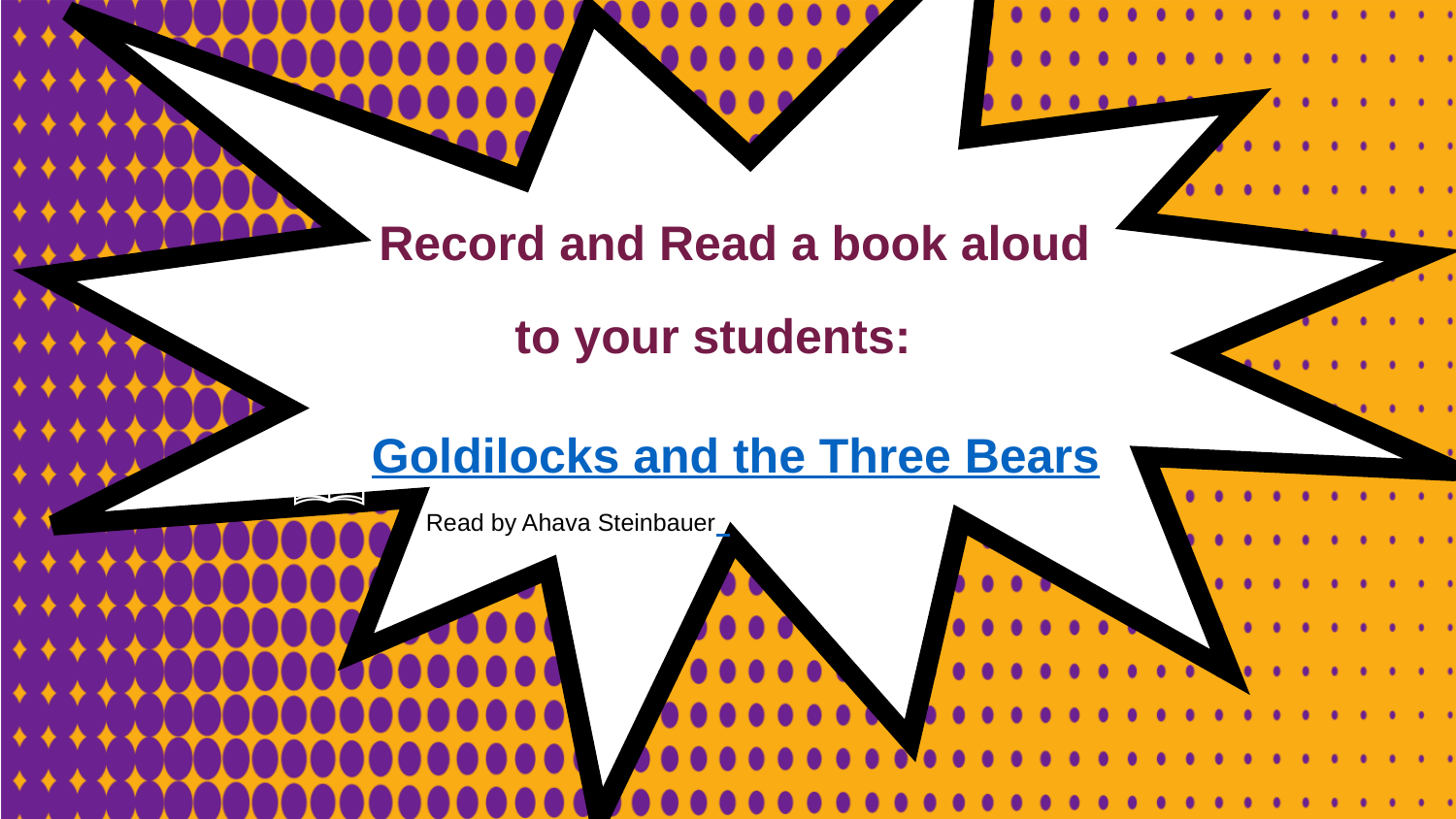

Record and Read a book aloud to your students:

Goldilocks and the Three Bears
        Read by Ahava Steinbauer
📖